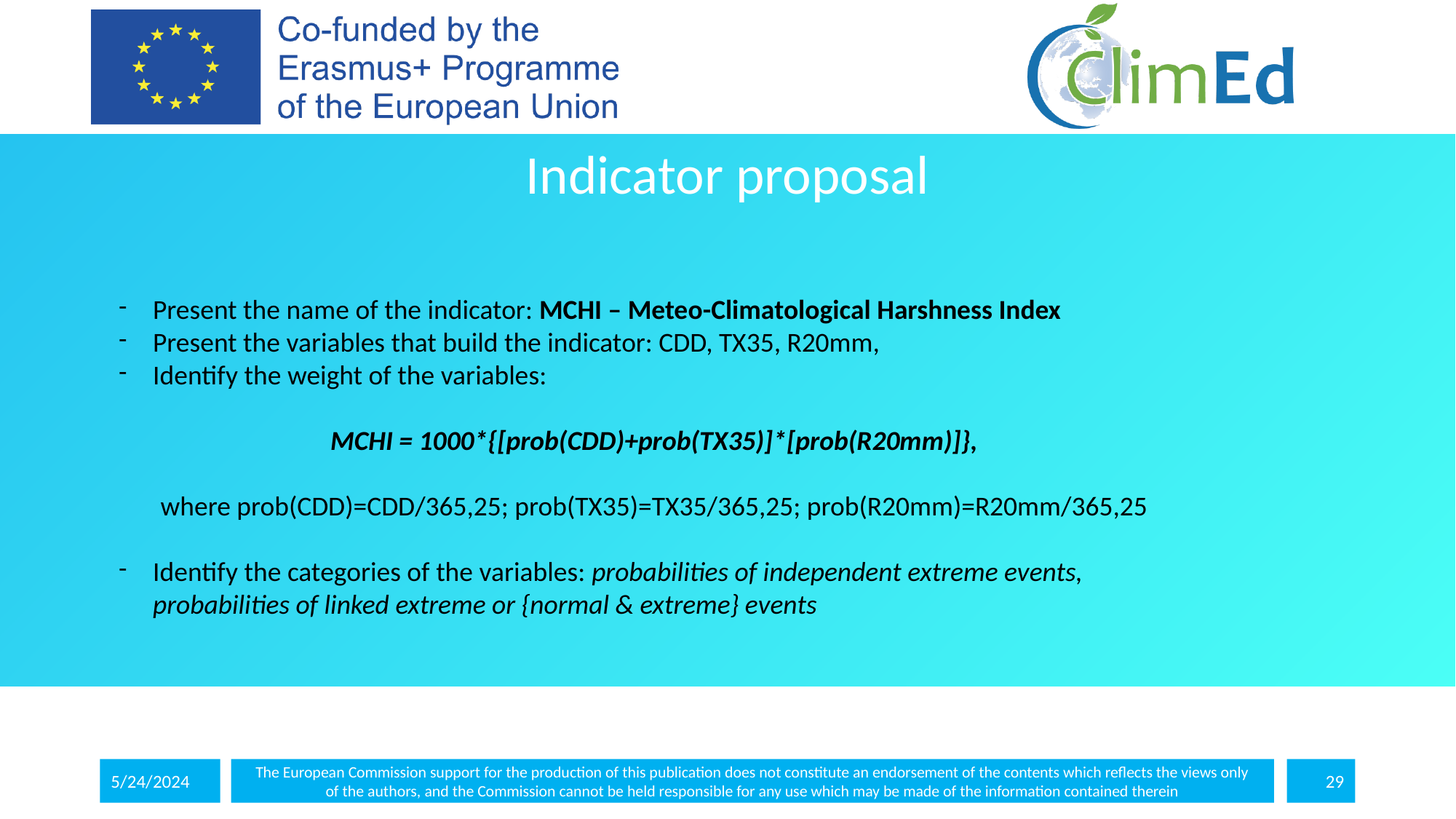

# Indicator proposal
Present the name of the indicator: MCHI – Meteo-Climatological Harshness Index
Present the variables that build the indicator: CDD, TX35, R20mm,
Identify the weight of the variables:

MCHI = 1000*{[prob(CDD)+prob(TX35)]*[prob(R20mm)]},

where prob(CDD)=CDD/365,25; prob(TX35)=TX35/365,25; prob(R20mm)=R20mm/365,25

Identify the categories of the variables: probabilities of independent extreme events, probabilities of linked extreme or {normal & extreme} events
5/24/2024
The European Commission support for the production of this publication does not constitute an endorsement of the contents which reflects the views only
of the authors, and the Commission cannot be held responsible for any use which may be made of the information contained therein
29